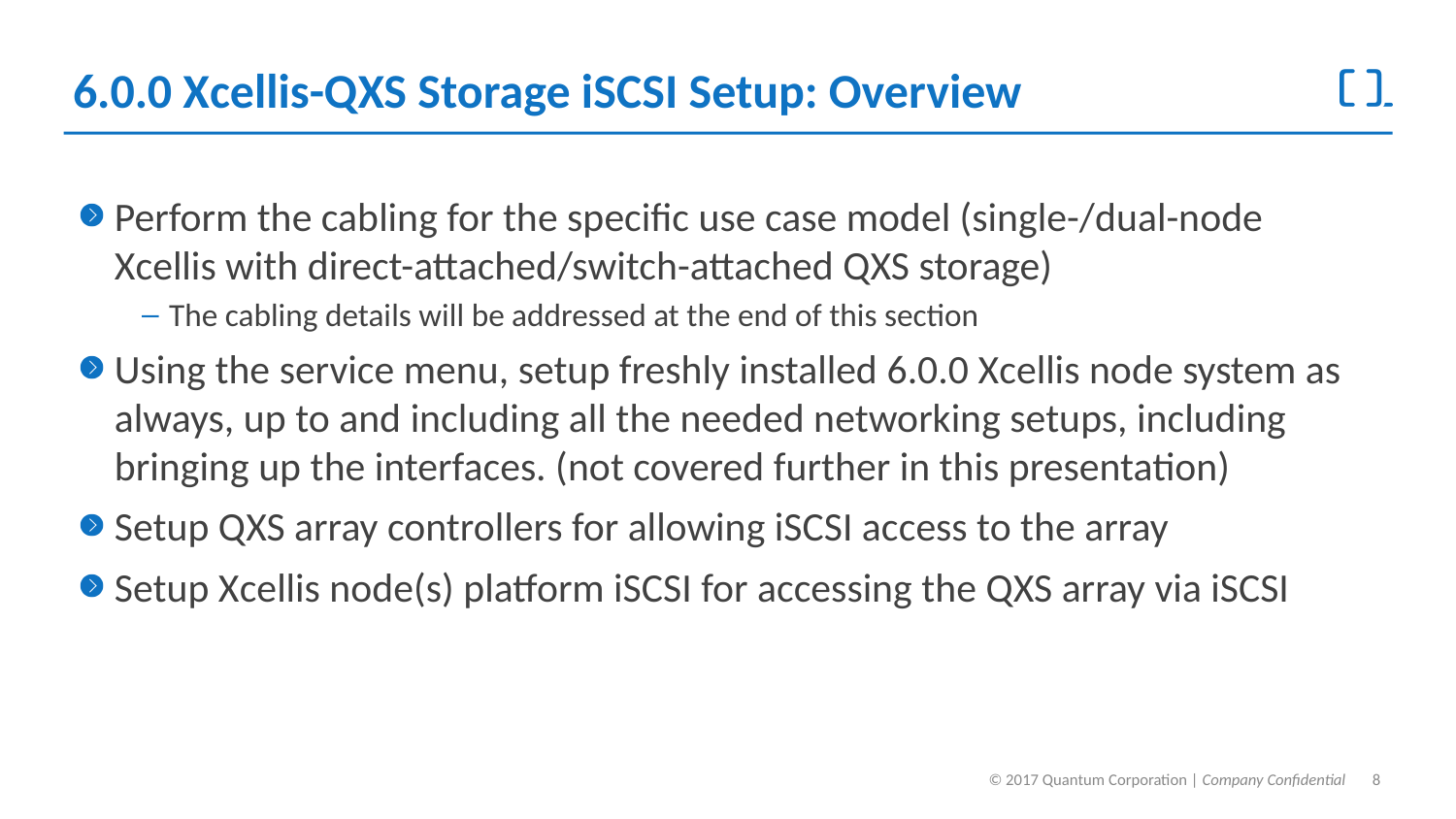

# 6.0.0 Xcellis-QXS Storage iSCSI Setup: Overview
Perform the cabling for the specific use case model (single-/dual-node Xcellis with direct-attached/switch-attached QXS storage)
The cabling details will be addressed at the end of this section
Using the service menu, setup freshly installed 6.0.0 Xcellis node system as always, up to and including all the needed networking setups, including bringing up the interfaces. (not covered further in this presentation)
Setup QXS array controllers for allowing iSCSI access to the array
Setup Xcellis node(s) platform iSCSI for accessing the QXS array via iSCSI